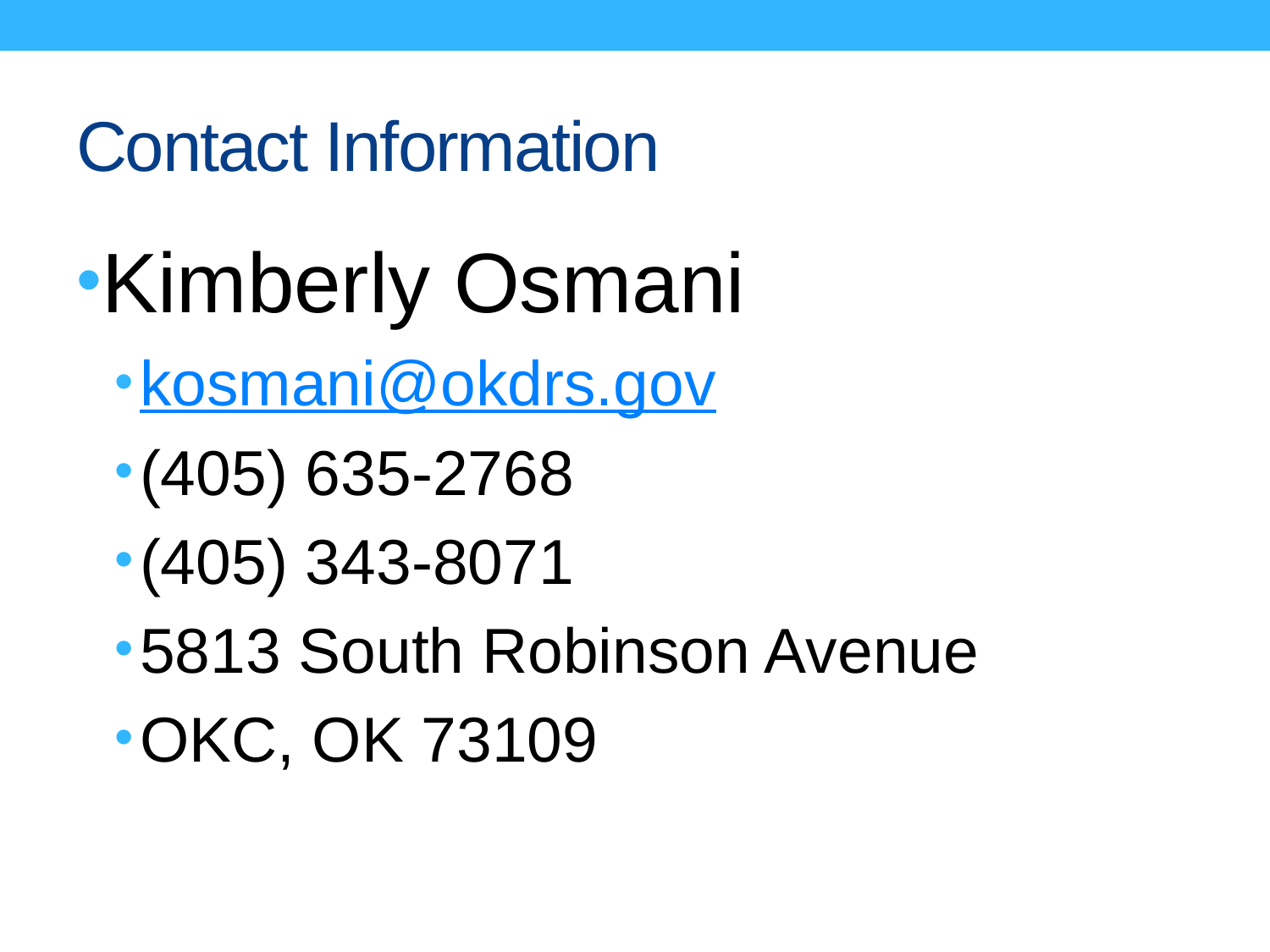

# Contact Information
Kimberly Osmani
kosmani@okdrs.gov
(405) 635-2768
(405) 343-8071
5813 South Robinson Avenue
OKC, OK 73109